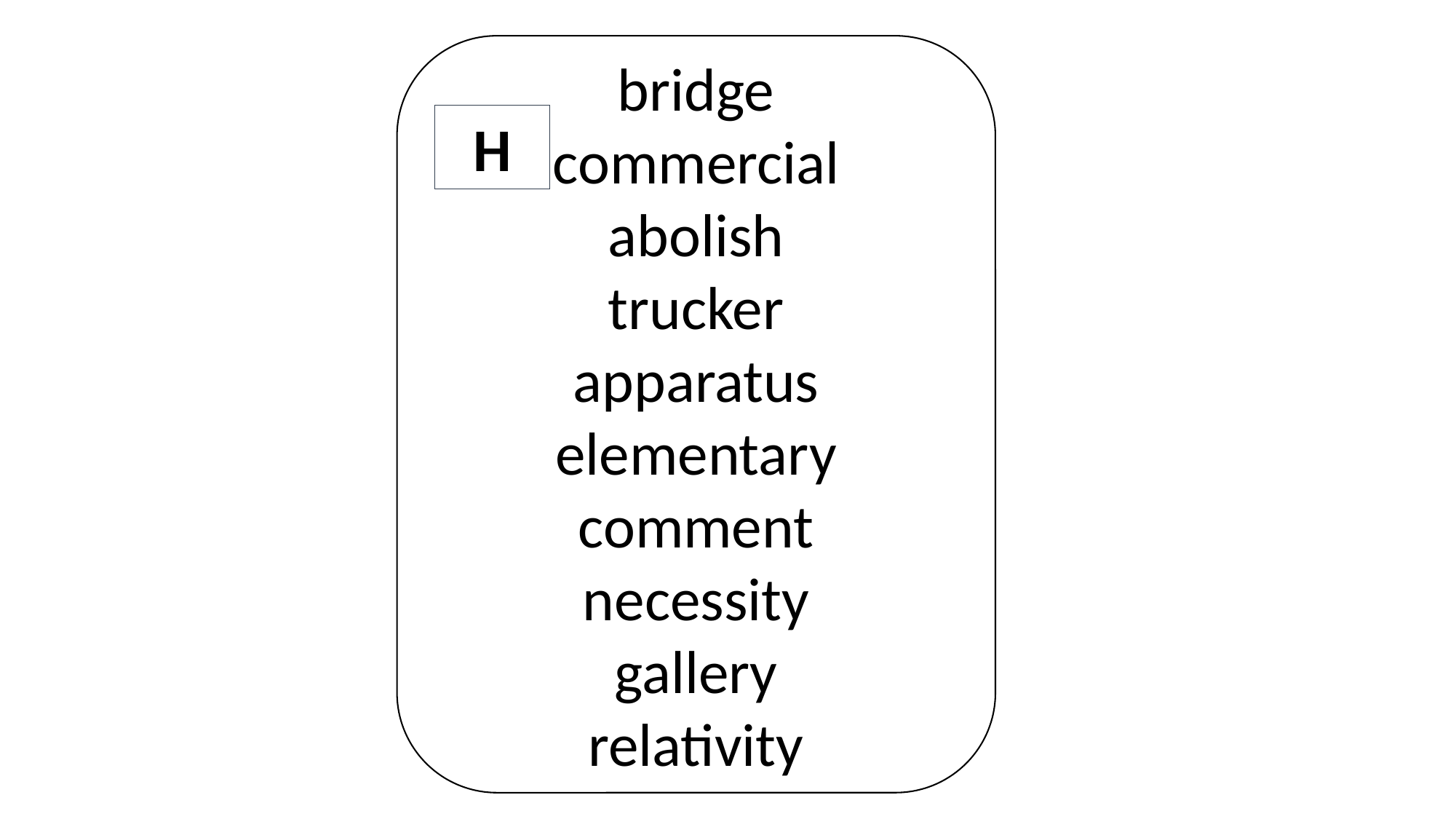

bridge
commercial
abolish
trucker
apparatus
elementary
comment
necessity
gallery
relativity
H